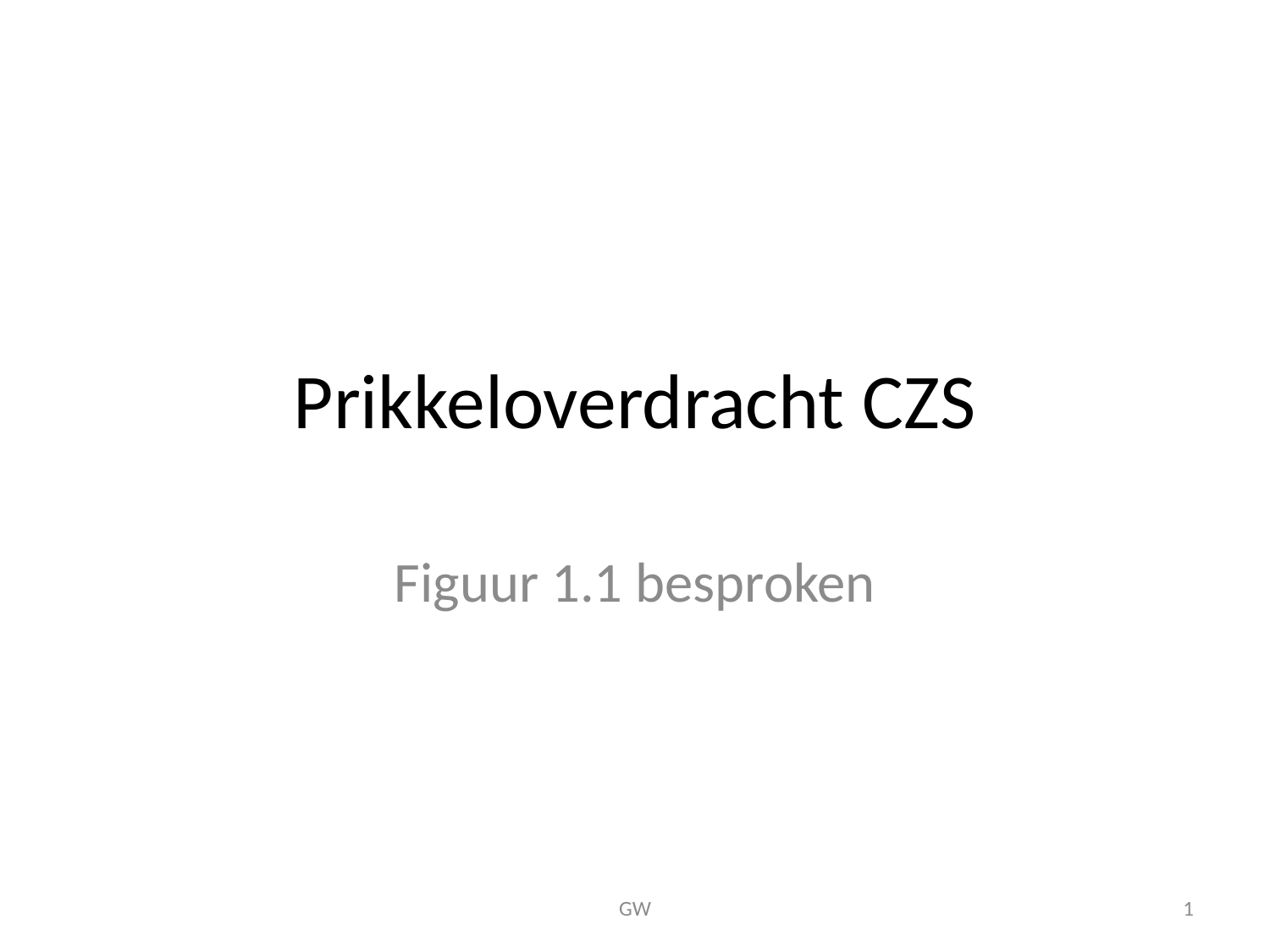

# Prikkeloverdracht CZS
Figuur 1.1 besproken
GW
1